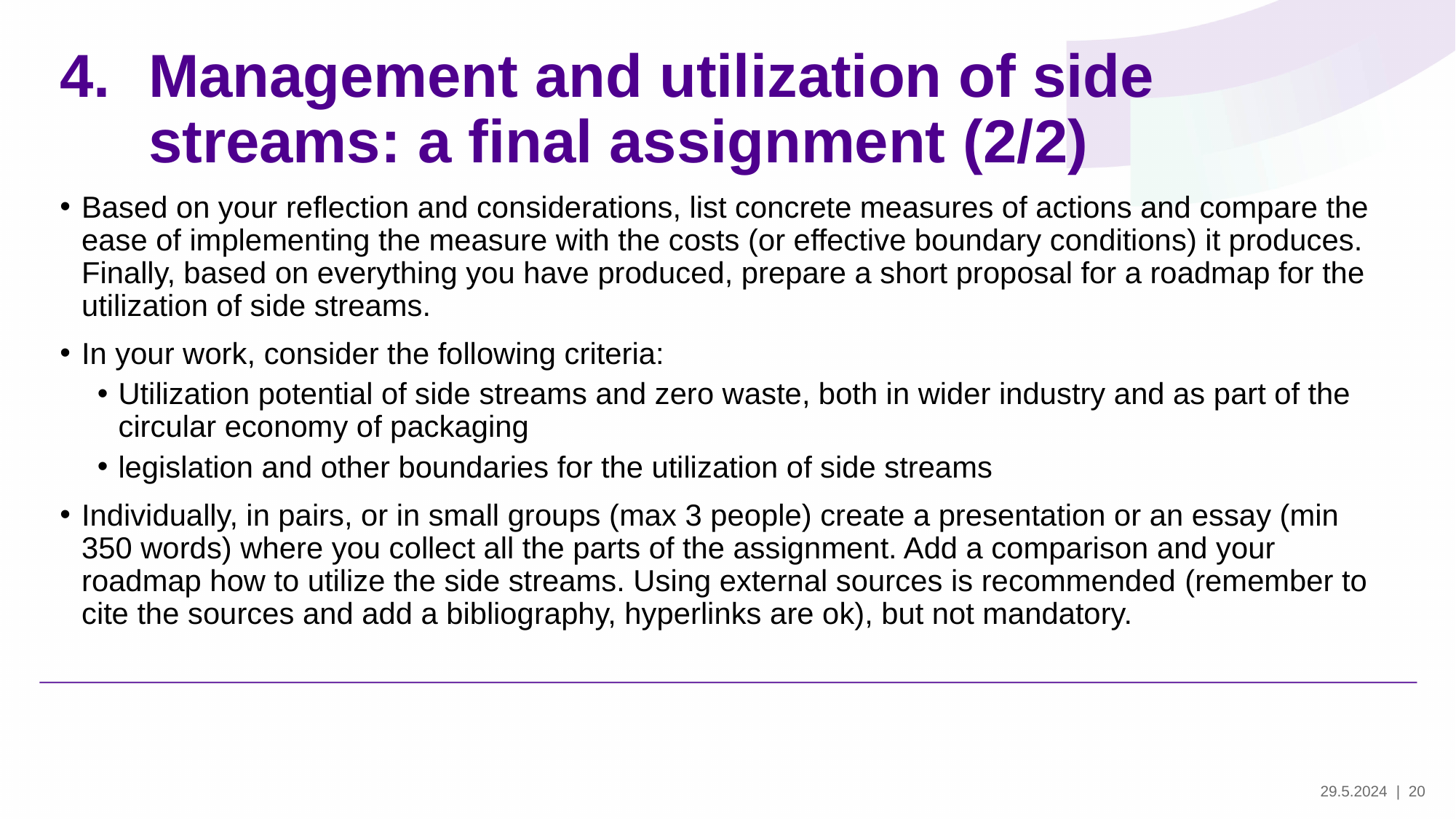

# Management and utilization of side streams: a final assignment (2/2)
Based on your reflection and considerations, list concrete measures of actions and compare the ease of implementing the measure with the costs (or effective boundary conditions) it produces. Finally, based on everything you have produced, prepare a short proposal for a roadmap for the utilization of side streams.
In your work, consider the following criteria:
Utilization potential of side streams and zero waste, both in wider industry and as part of the circular economy of packaging
legislation and other boundaries for the utilization of side streams
Individually, in pairs, or in small groups (max 3 people) create a presentation or an essay (min 350 words) where you collect all the parts of the assignment. Add a comparison and your roadmap how to utilize the side streams. Using external sources is recommended (remember to cite the sources and add a bibliography, hyperlinks are ok), but not mandatory.
29.5.2024
|  20